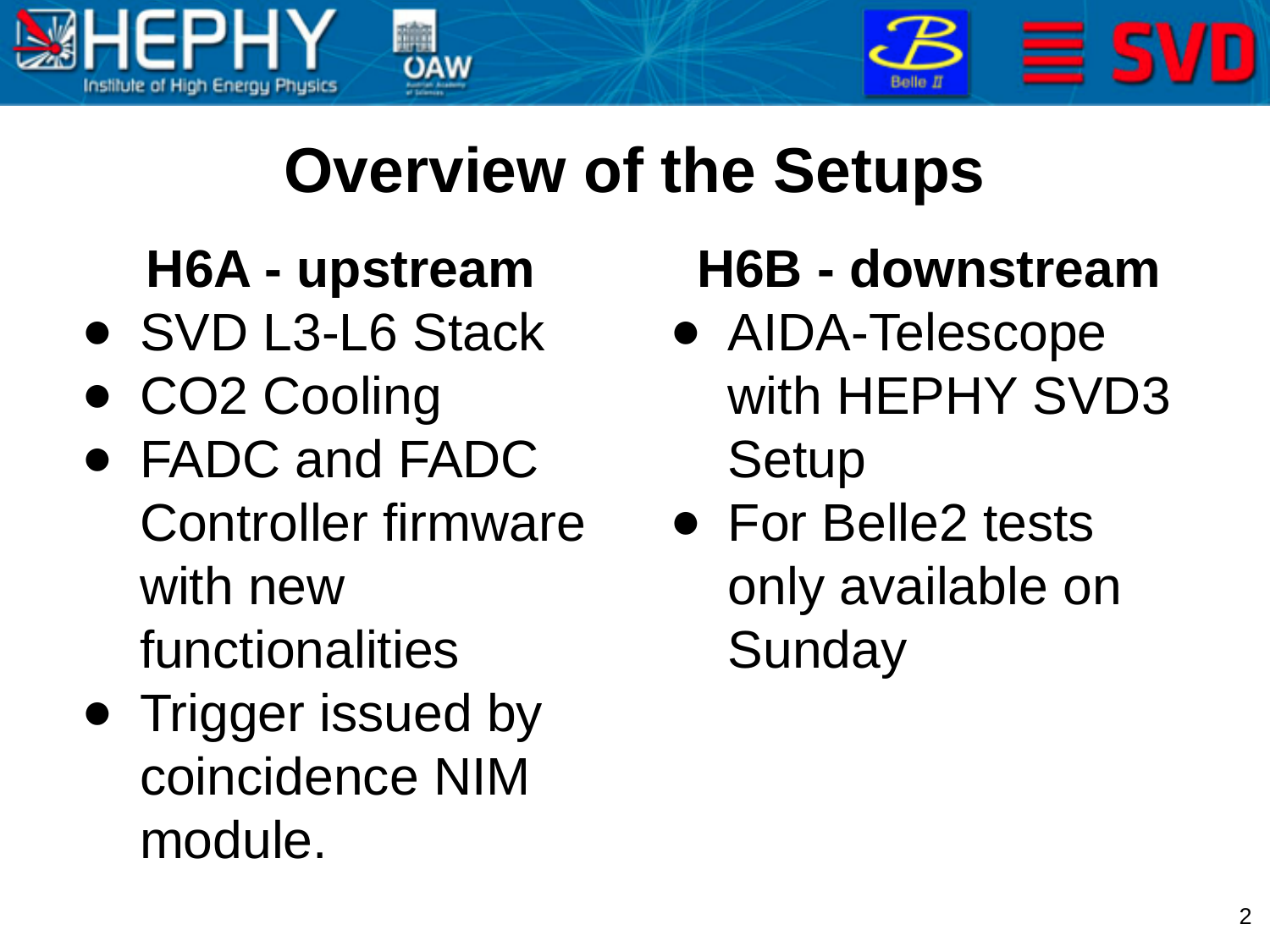

# Overview of the Setups
H6A - upstream
SVD L3-L6 Stack
CO2 Cooling
FADC and FADC Controller firmware with new functionalities
Trigger issued by coincidence NIM module.
H6B - downstream
AIDA-Telescope with HEPHY SVD3 Setup
For Belle2 tests only available on Sunday

2